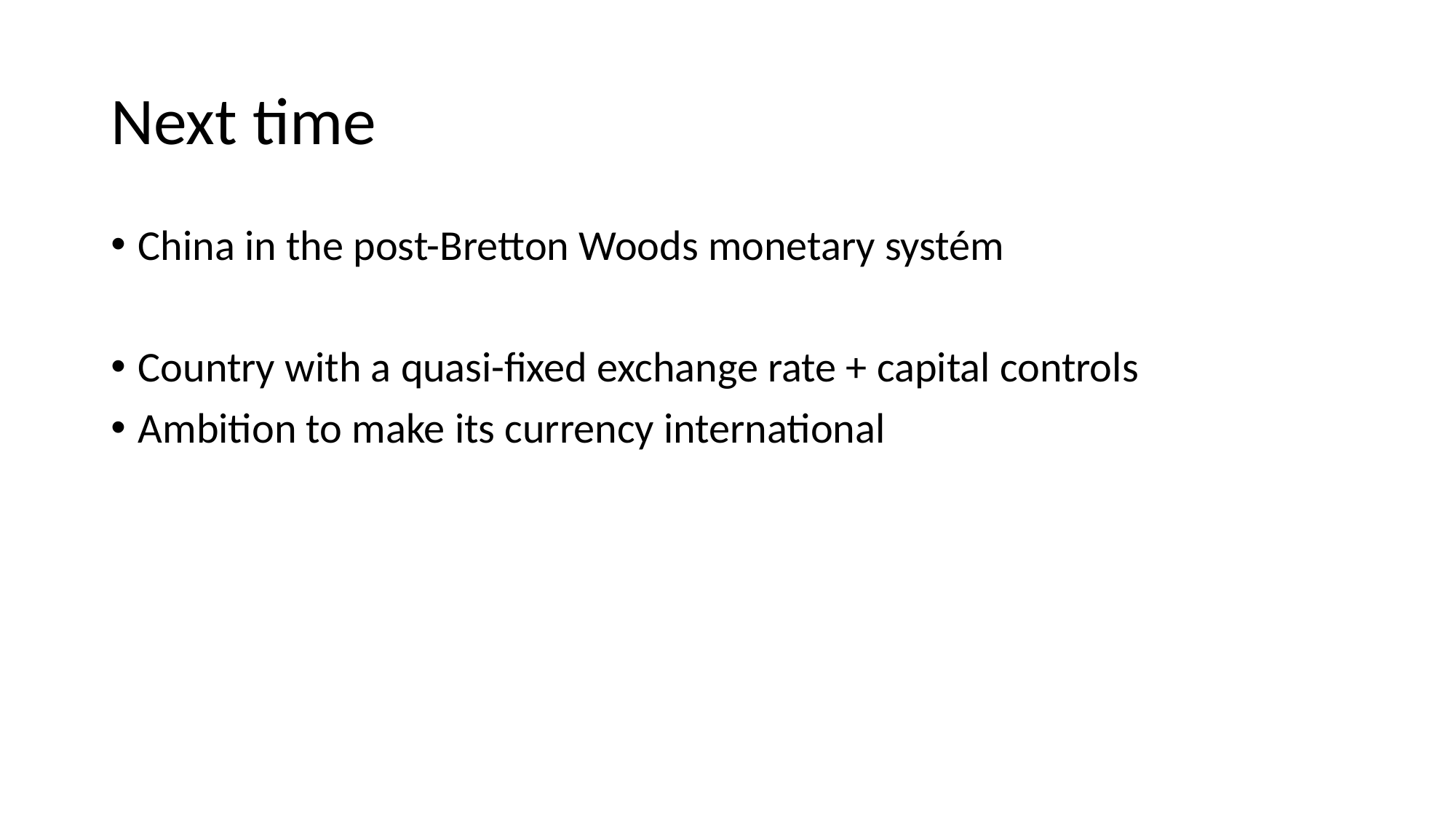

# Next time
China in the post-Bretton Woods monetary systém

Country with a quasi-fixed exchange rate + capital controls
Ambition to make its currency international